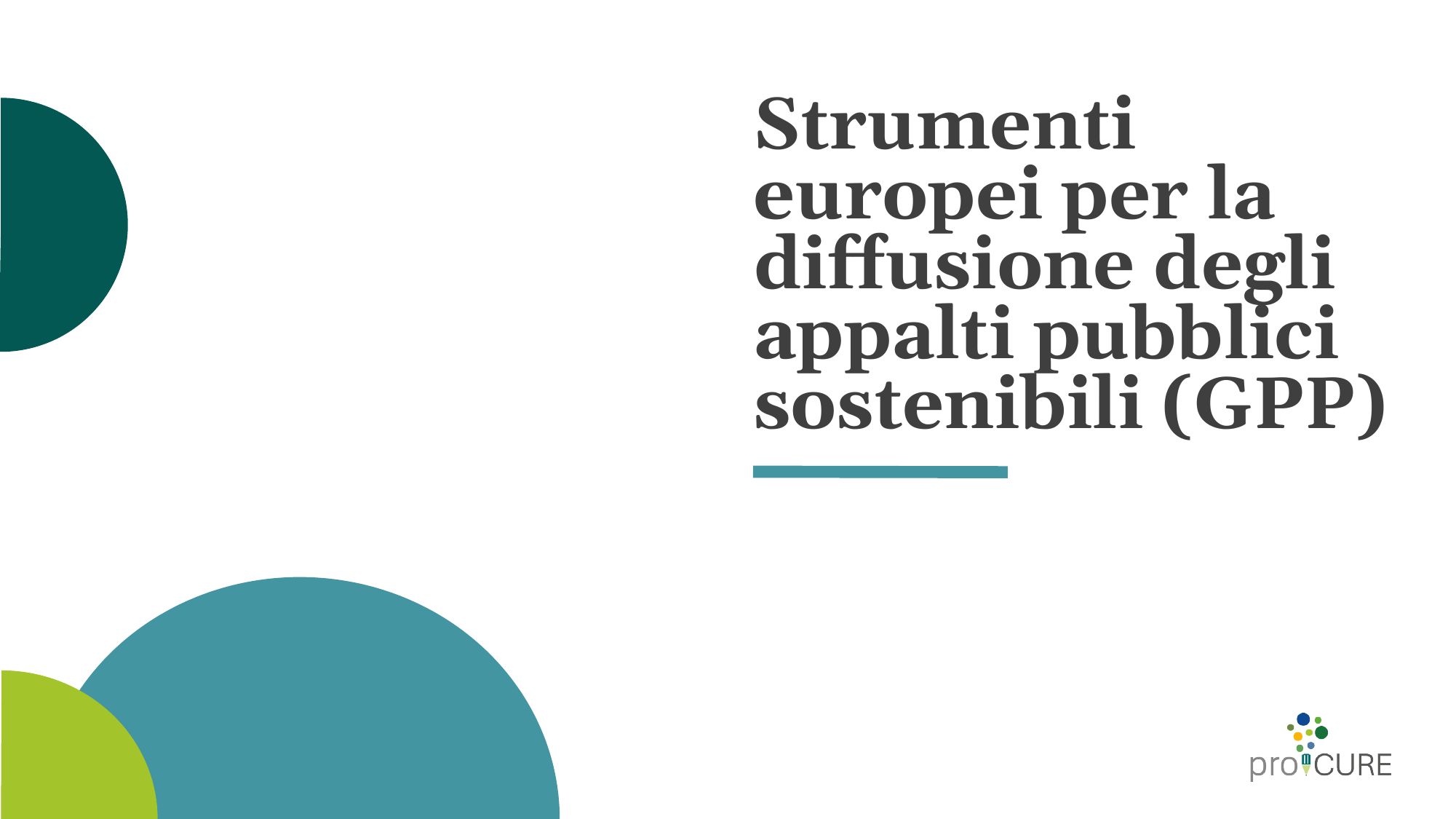

# Strumenti europei per la diffusione degli appalti pubblici sostenibili (GPP)